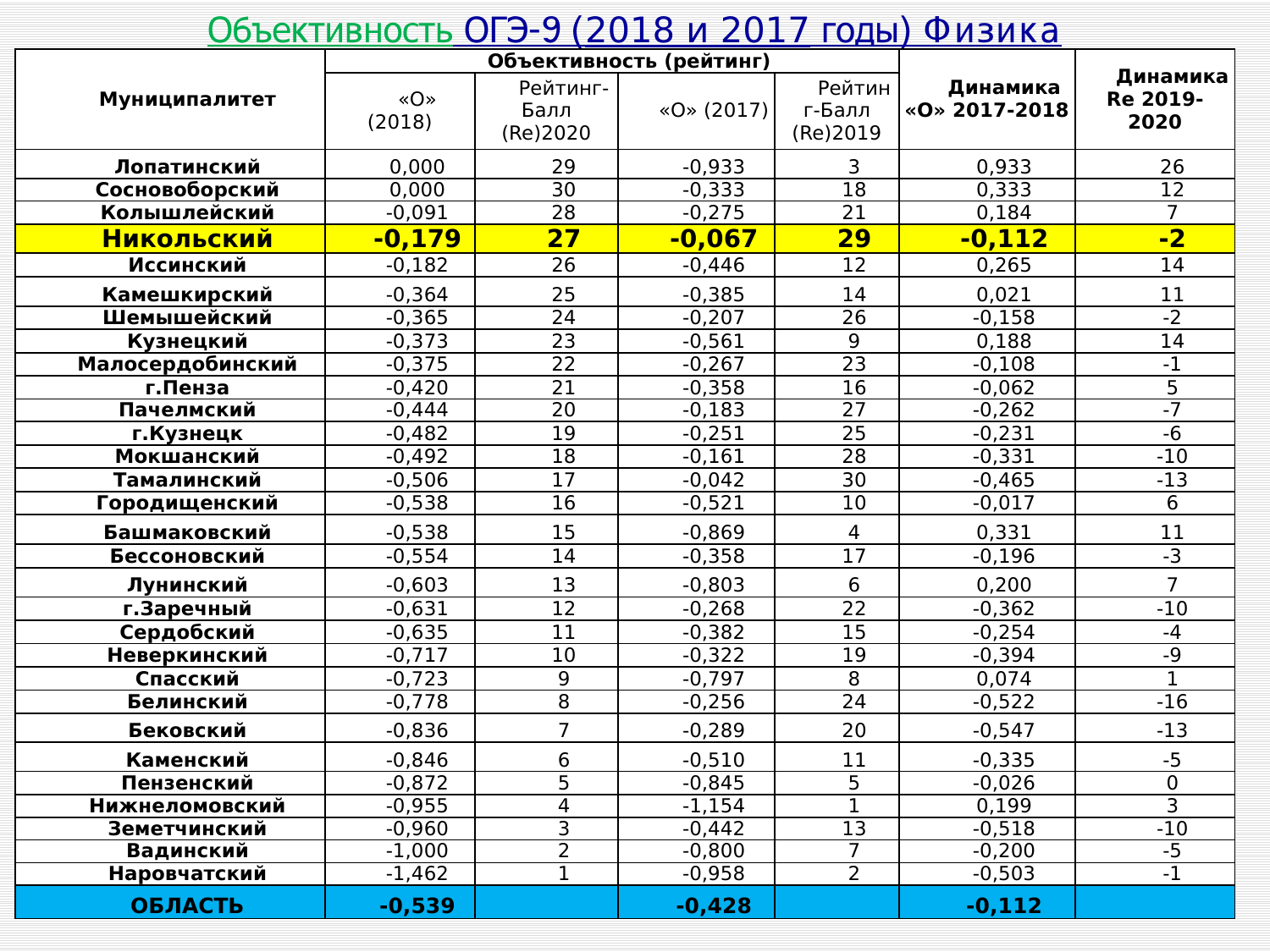

Объективность ОГЭ-9 (2018 и 2017 годы) Физика
| Муниципалитет | Объективность (рейтинг) |  |  |  | Динамика «О» 2017-2018 | Динамика Re 2019-2020 |
| --- | --- | --- | --- | --- | --- | --- |
|  | «О» (2018) | Рейтинг-Балл (Re)2020 | «О» (2017) | Рейтинг-Балл (Re)2019 |  |  |
| Лопатинский | 0,000 | 29 | -0,933 | 3 | 0,933 | 26 |
| Сосновоборский | 0,000 | 30 | -0,333 | 18 | 0,333 | 12 |
| Колышлейский | -0,091 | 28 | -0,275 | 21 | 0,184 | 7 |
| Никольский | -0,179 | 27 | -0,067 | 29 | -0,112 | -2 |
| Иссинский | -0,182 | 26 | -0,446 | 12 | 0,265 | 14 |
| Камешкирский | -0,364 | 25 | -0,385 | 14 | 0,021 | 11 |
| Шемышейский | -0,365 | 24 | -0,207 | 26 | -0,158 | -2 |
| Кузнецкий | -0,373 | 23 | -0,561 | 9 | 0,188 | 14 |
| Малосердобинский | -0,375 | 22 | -0,267 | 23 | -0,108 | -1 |
| г.Пенза | -0,420 | 21 | -0,358 | 16 | -0,062 | 5 |
| Пачелмский | -0,444 | 20 | -0,183 | 27 | -0,262 | -7 |
| г.Кузнецк | -0,482 | 19 | -0,251 | 25 | -0,231 | -6 |
| Мокшанский | -0,492 | 18 | -0,161 | 28 | -0,331 | -10 |
| Тамалинский | -0,506 | 17 | -0,042 | 30 | -0,465 | -13 |
| Городищенский | -0,538 | 16 | -0,521 | 10 | -0,017 | 6 |
| Башмаковский | -0,538 | 15 | -0,869 | 4 | 0,331 | 11 |
| Бессоновский | -0,554 | 14 | -0,358 | 17 | -0,196 | -3 |
| Лунинский | -0,603 | 13 | -0,803 | 6 | 0,200 | 7 |
| г.Заречный | -0,631 | 12 | -0,268 | 22 | -0,362 | -10 |
| Сердобский | -0,635 | 11 | -0,382 | 15 | -0,254 | -4 |
| Неверкинский | -0,717 | 10 | -0,322 | 19 | -0,394 | -9 |
| Спасский | -0,723 | 9 | -0,797 | 8 | 0,074 | 1 |
| Белинский | -0,778 | 8 | -0,256 | 24 | -0,522 | -16 |
| Бековский | -0,836 | 7 | -0,289 | 20 | -0,547 | -13 |
| Каменский | -0,846 | 6 | -0,510 | 11 | -0,335 | -5 |
| Пензенский | -0,872 | 5 | -0,845 | 5 | -0,026 | 0 |
| Нижнеломовский | -0,955 | 4 | -1,154 | 1 | 0,199 | 3 |
| Земетчинский | -0,960 | 3 | -0,442 | 13 | -0,518 | -10 |
| Вадинский | -1,000 | 2 | -0,800 | 7 | -0,200 | -5 |
| Наровчатский | -1,462 | 1 | -0,958 | 2 | -0,503 | -1 |
| ОБЛАСТЬ | -0,539 |  | -0,428 |  | -0,112 |  |